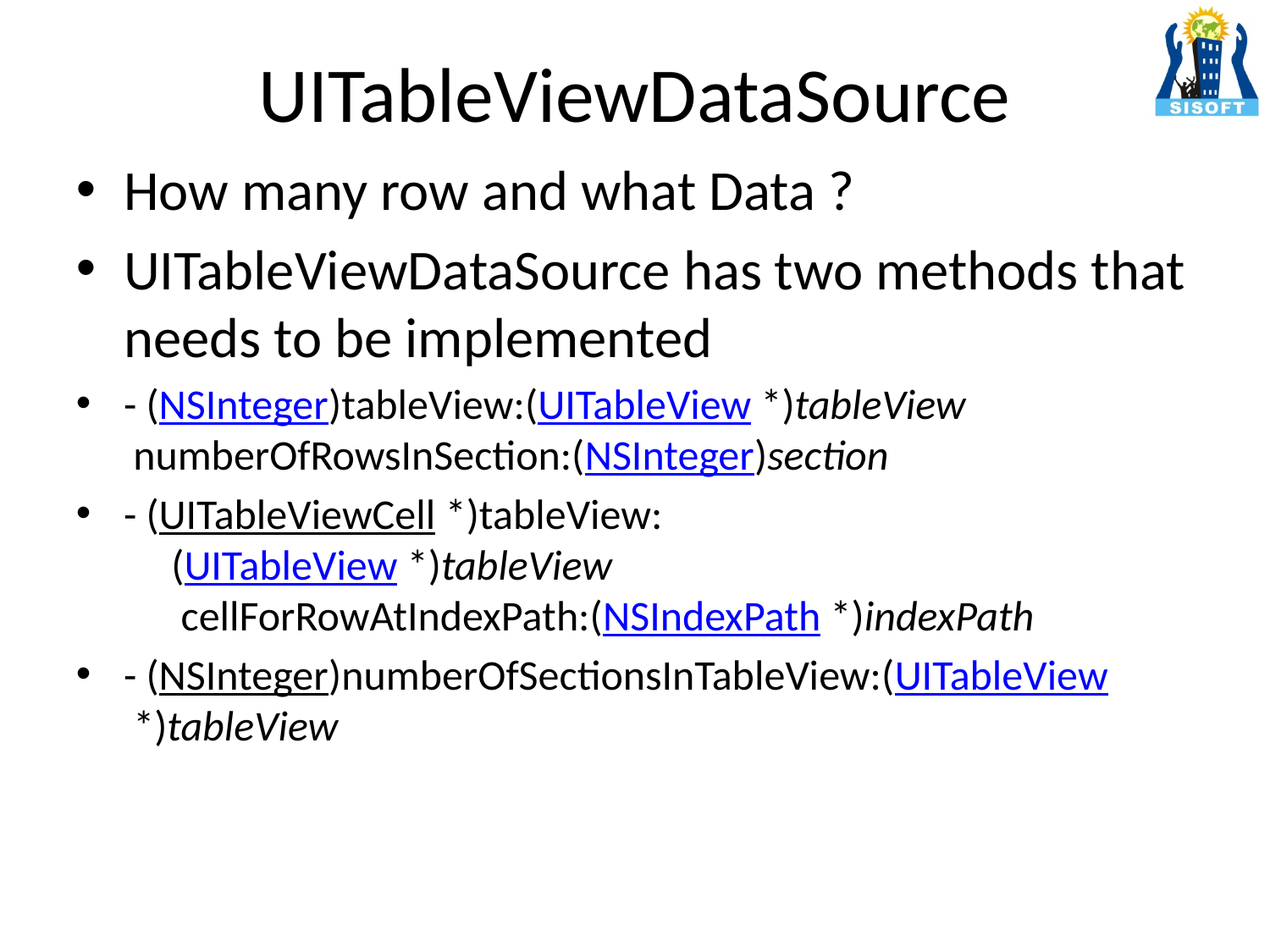

# UITableViewDataSource
How many row and what Data ?
UITableViewDataSource has two methods that needs to be implemented
- (NSInteger)tableView:(UITableView *)tableView
 numberOfRowsInSection:(NSInteger)section
- (UITableViewCell *)tableView:
     (UITableView *)tableView
      cellForRowAtIndexPath:(NSIndexPath *)indexPath
- (NSInteger)numberOfSectionsInTableView:(UITableView *)tableView